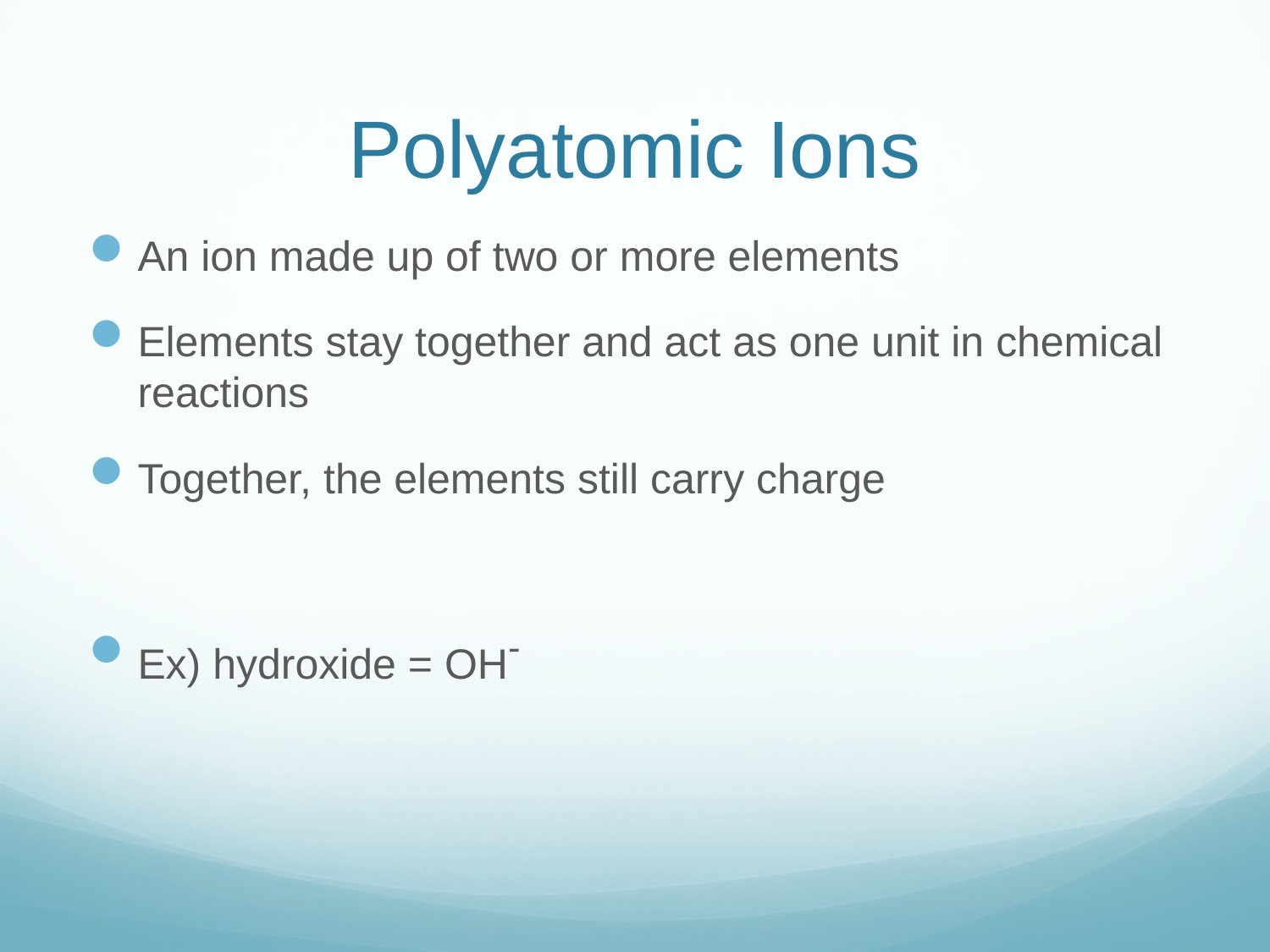

# Polyatomic Ions
An ion made up of two or more elements
Elements stay together and act as one unit in chemical reactions
Together, the elements still carry charge

Ex) hydroxide = OH-